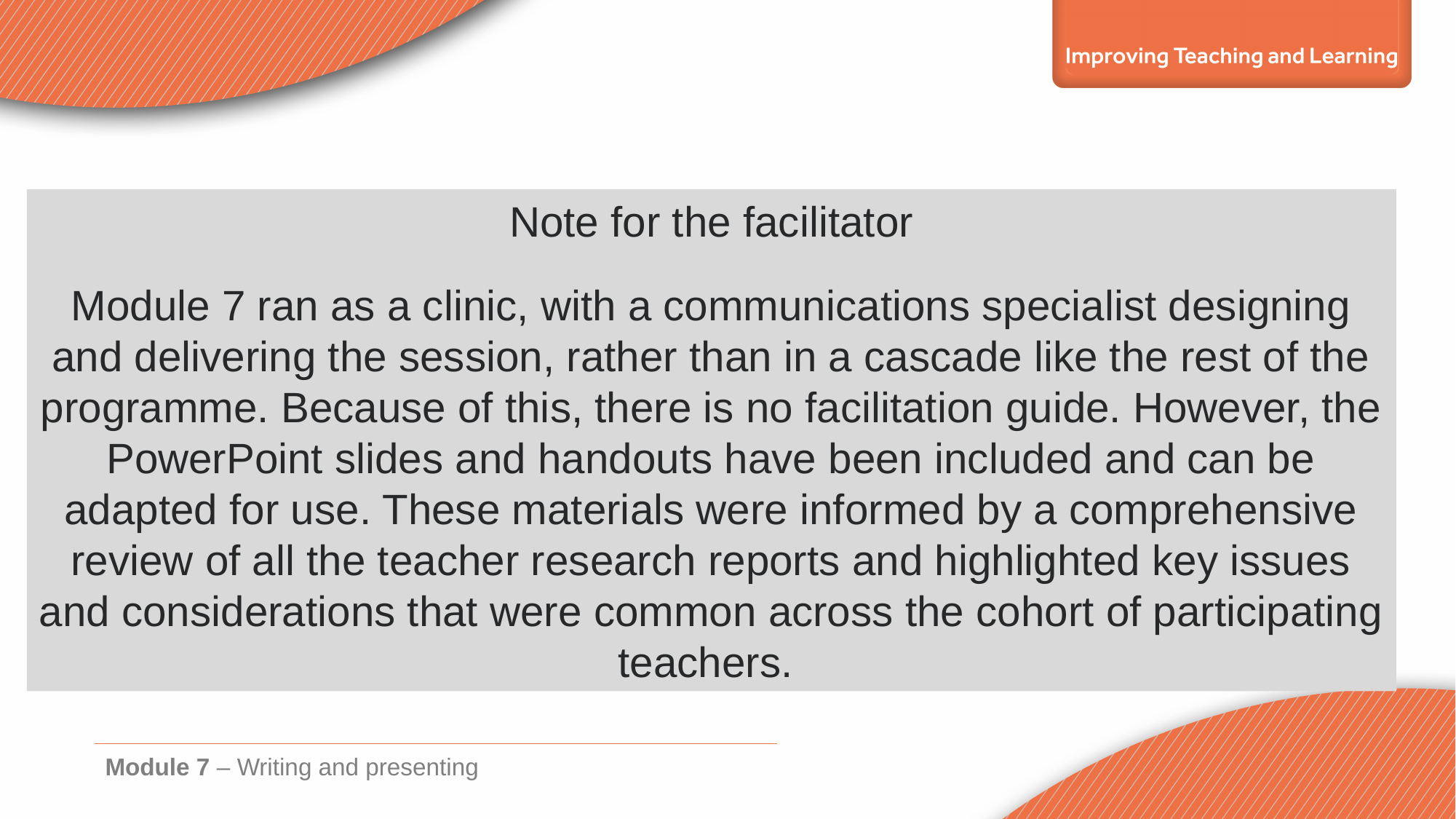

Note for the facilitator

Module 7 ran as a clinic, with a communications specialist designing and delivering the session, rather than in a cascade like the rest of the programme. Because of this, there is no facilitation guide. However, the PowerPoint slides and handouts have been included and can be adapted for use. These materials were informed by a comprehensive review of all the teacher research reports and highlighted key issues and considerations that were common across the cohort of participating teachers.
Module 7 – Writing and presenting